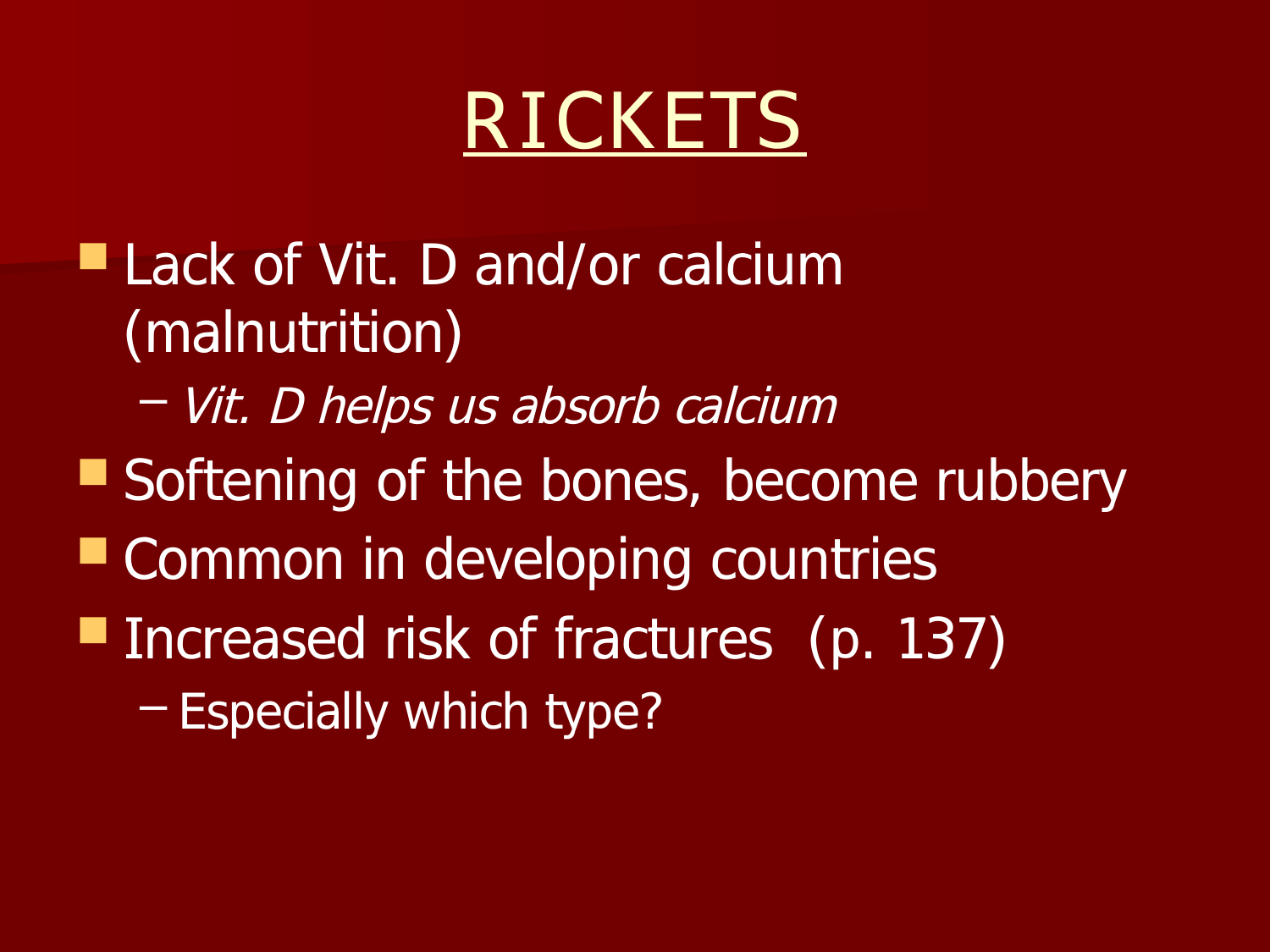

# RICKETS
Lack of Vit. D and/or calcium (malnutrition)
Vit. D helps us absorb calcium
Softening of the bones, become rubbery
Common in developing countries
Increased risk of fractures  (p. 137)
Especially which type?